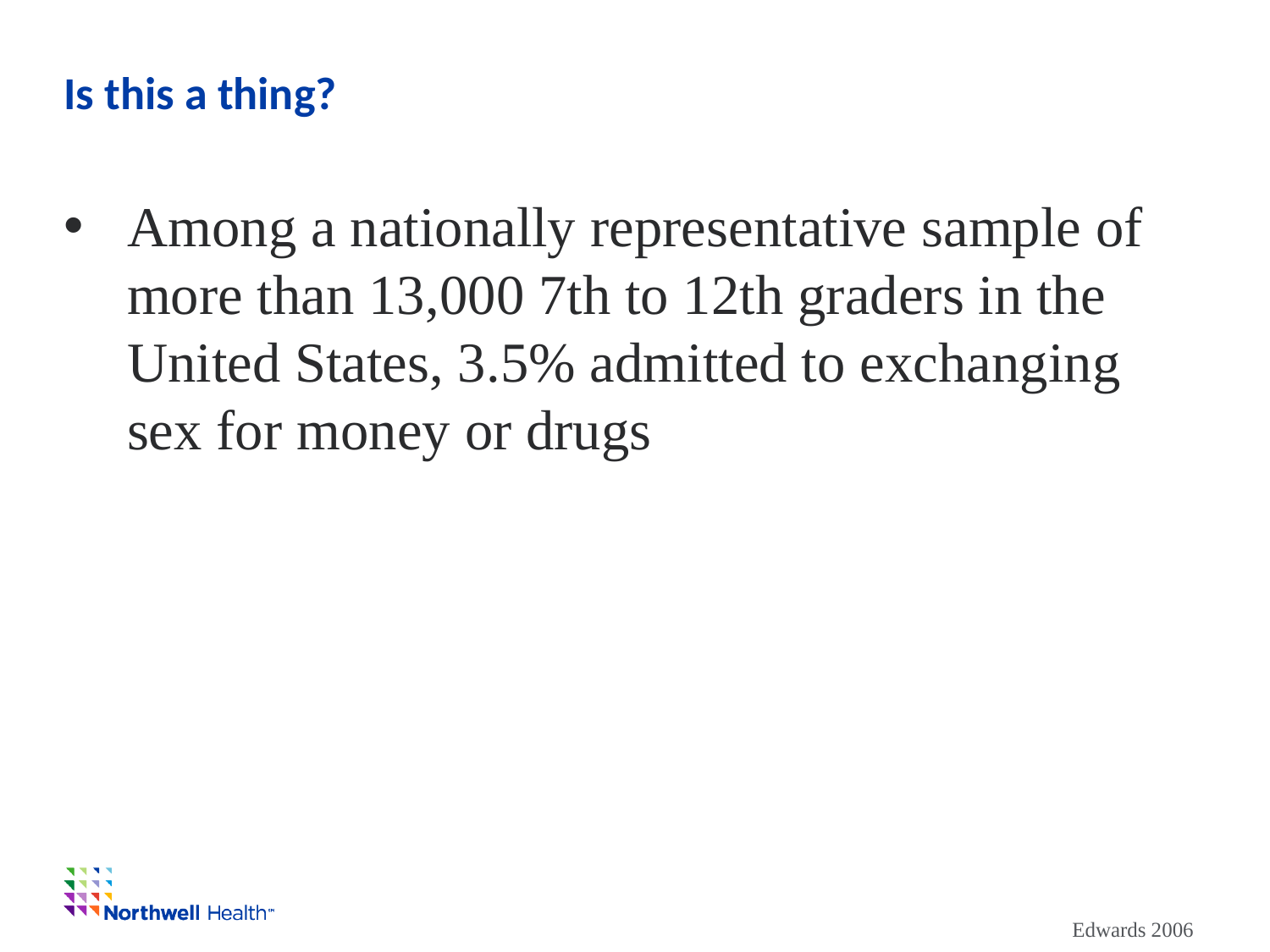

# Is this a thing?
Among a nationally representative sample of more than 13,000 7th to 12th graders in the United States, 3.5% admitted to exchanging sex for money or drugs
Edwards 2006